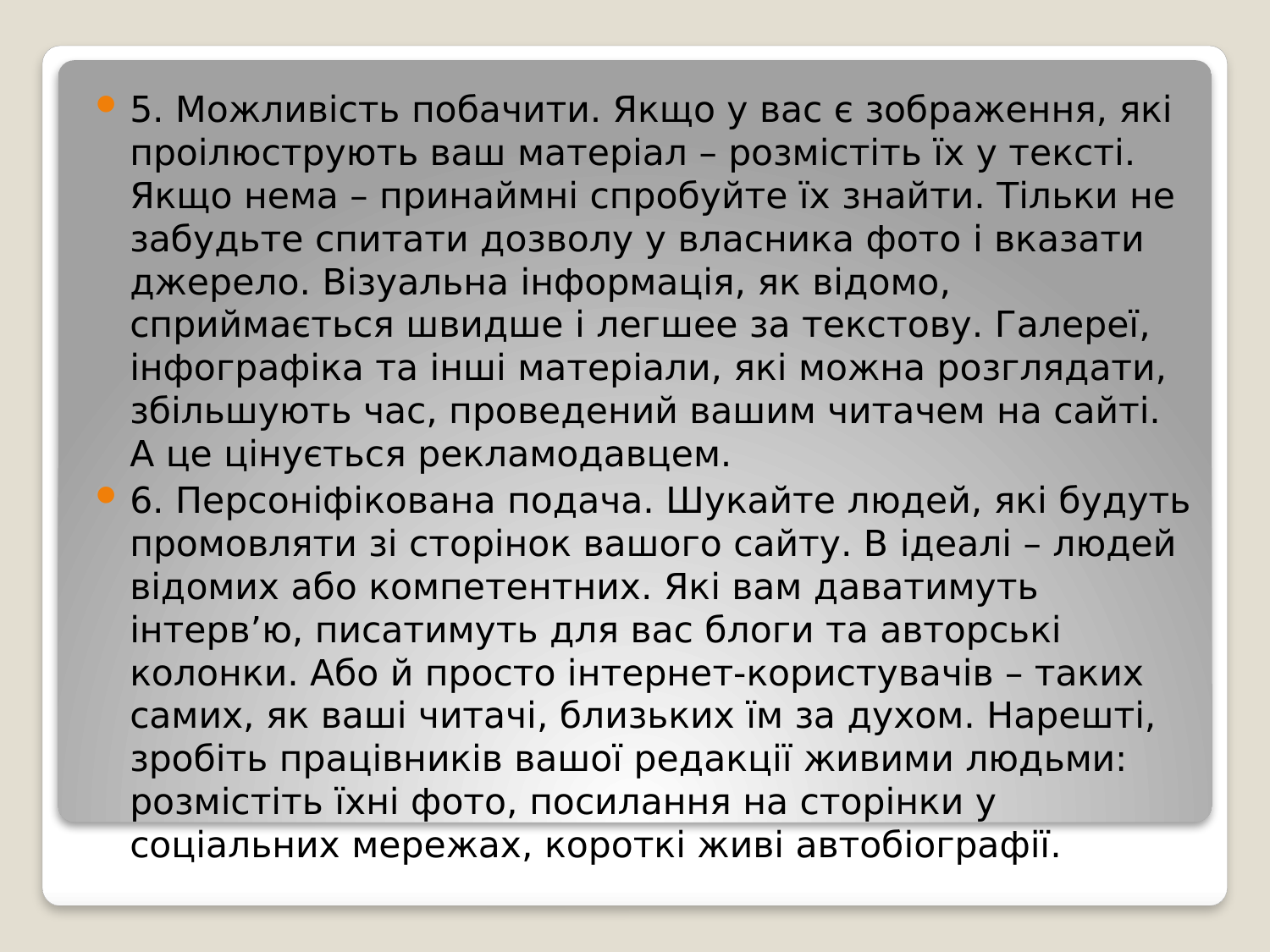

5. Можливість побачити. Якщо у вас є зображення, які проілюструють ваш матеріал – розмістіть їх у тексті. Якщо нема – принаймні спробуйте їх знайти. Тільки не забудьте спитати дозволу у власника фото і вказати джерело. Візуальна інформація, як відомо, сприймається швидше і легшее за текстову. Галереї, інфографіка та інші матеріали, які можна розглядати, збільшують час, проведений вашим читачем на сайті. А це цінується рекламодавцем.
6. Персоніфікована подача. Шукайте людей, які будуть промовляти зі сторінок вашого сайту. В ідеалі – людей відомих або компетентних. Які вам даватимуть інтерв’ю, писатимуть для вас блоги та авторські колонки. Або й просто інтернет-користувачів – таких самих, як ваші читачі, близьких їм за духом. Нарешті, зробіть працівників вашої редакції живими людьми: розмістіть їхні фото, посилання на сторінки у соціальних мережах, короткі живі автобіографії.